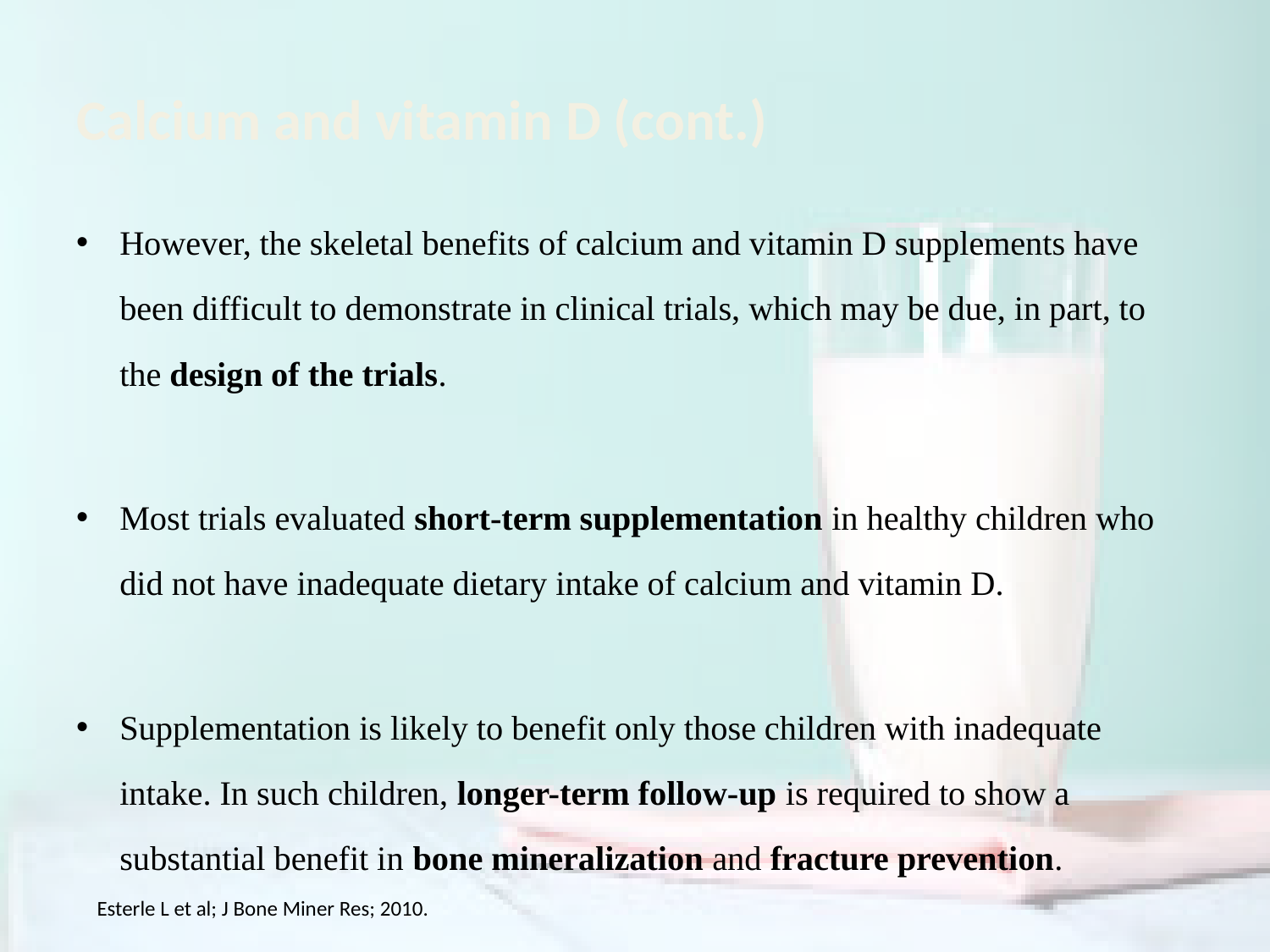

# Calcium and vitamin D (cont.)
However, the skeletal benefits of calcium and vitamin D supplements have been difficult to demonstrate in clinical trials, which may be due, in part, to the design of the trials.

Most trials evaluated short-term supplementation in healthy children who did not have inadequate dietary intake of calcium and vitamin D.

Supplementation is likely to benefit only those children with inadequate intake. In such children, longer-term follow-up is required to show a substantial benefit in bone mineralization and fracture prevention.

Esterle L et al; J Bone Miner Res; 2010.